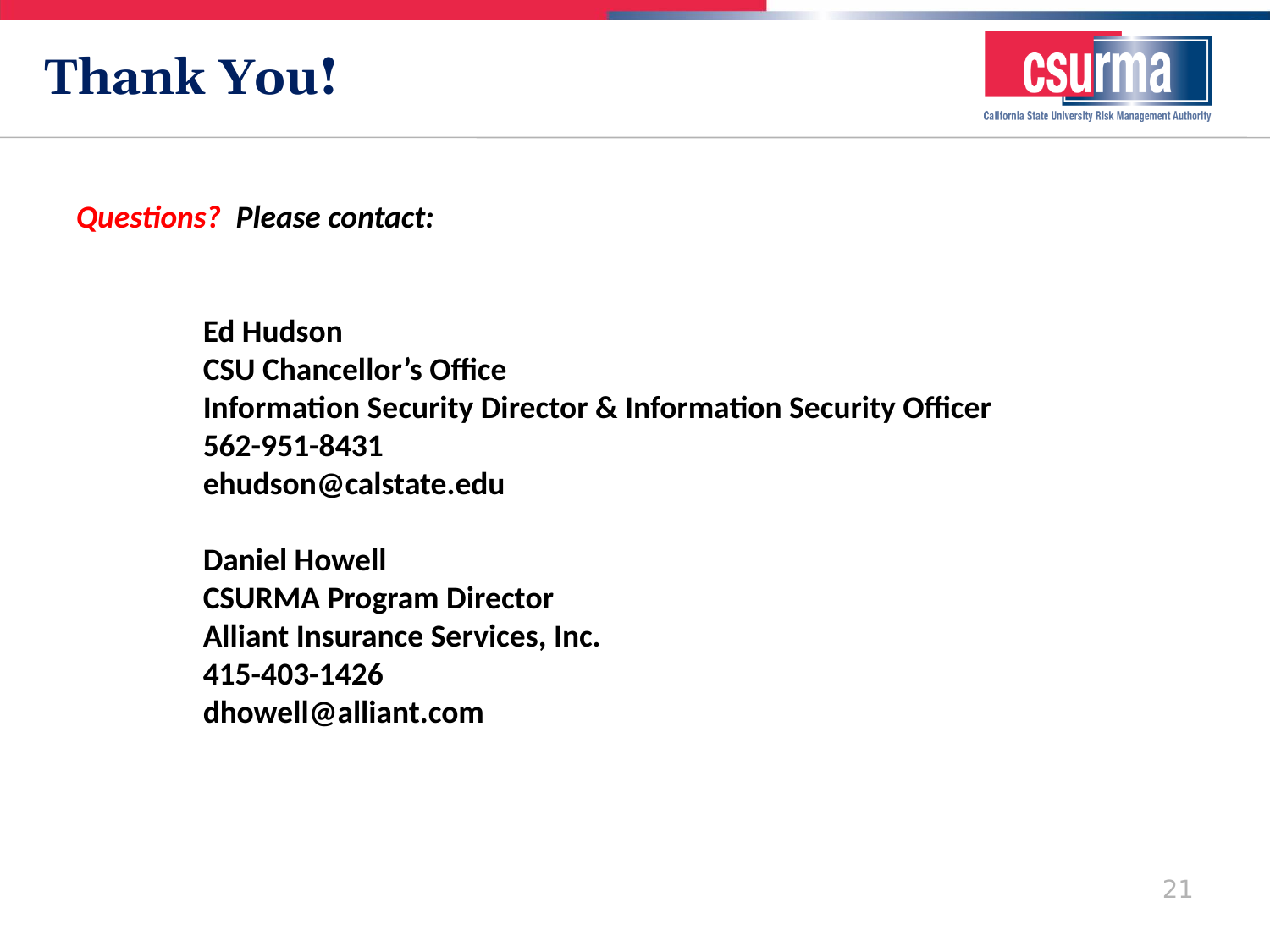

# Thank You!
Questions?  Please contact:

	Ed Hudson
	CSU Chancellor’s Office
	Information Security Director & Information Security Officer
	562-951-8431
	ehudson@calstate.edu

	Daniel Howell
	CSURMA Program Director
	Alliant Insurance Services, Inc.
	415-403-1426
	dhowell@alliant.com

21